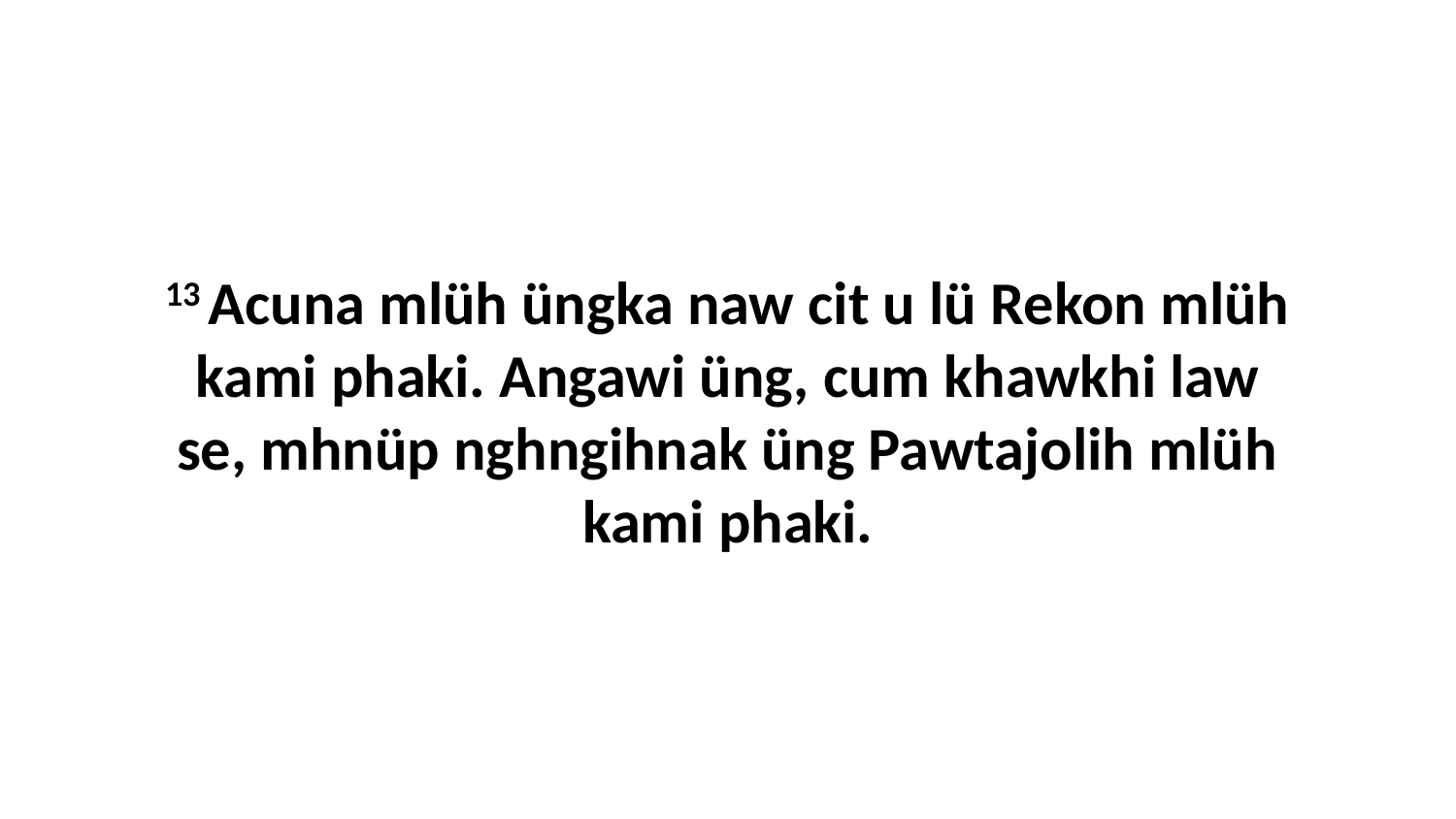

13 Acuna mlüh üngka naw cit u lü Rekon mlüh kami phaki. Angawi üng, cum khawkhi law se, mhnüp nghngihnak üng Pawtajolih mlüh kami phaki.